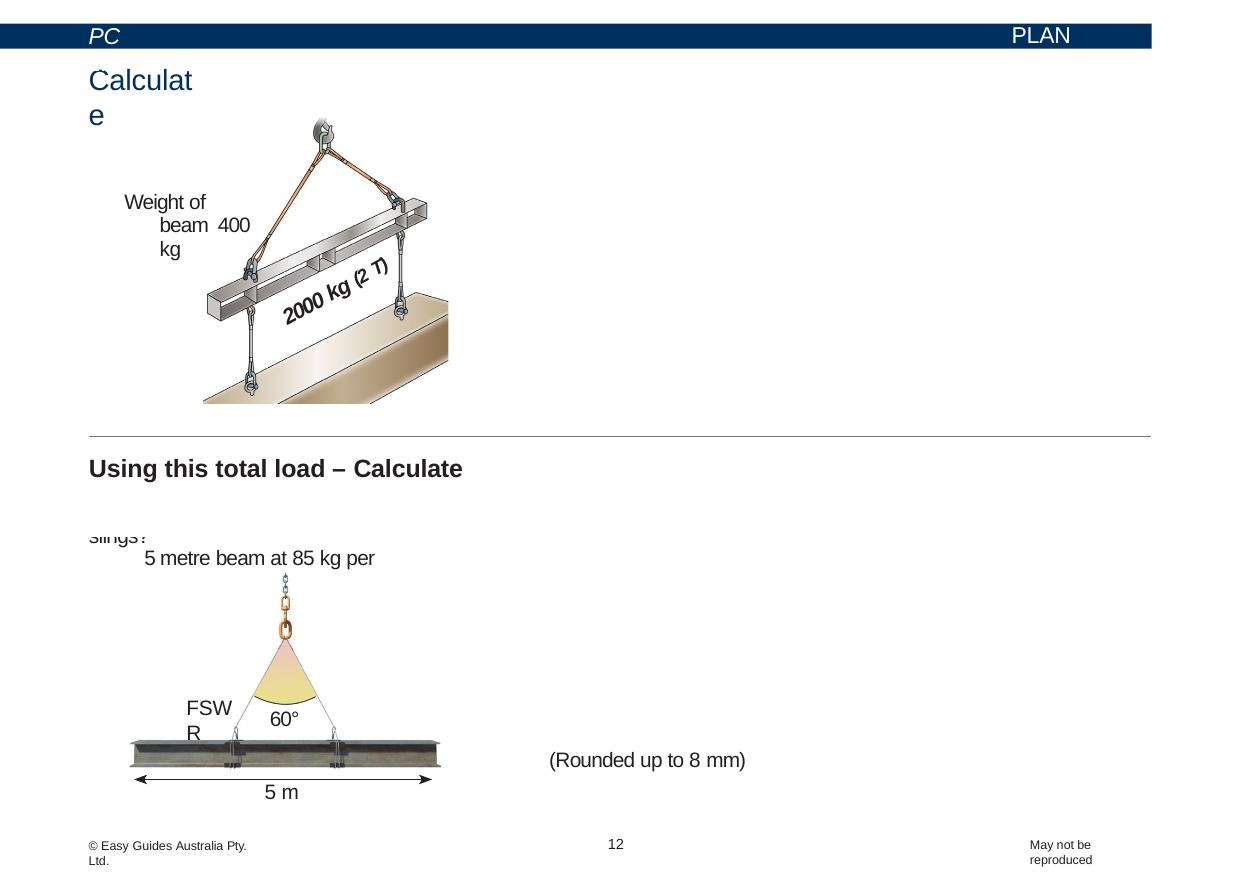

PLAN TASK
PC 1.5
Calculate

Formula = √ Load ÷ Number of slings ÷ 8  2000 kg ÷ 2 = 1000 kg
1000 kg ÷ 8 = 125 kg
√ 125 = 11.180 mm
(Rounded up to 12 mm)

Weight of beam  400 kg
2000 kg (2 T)

Using this total load – Calculate
What is the minimum diameter FSWR required for the slings?

Part 1
Calculate the weight of the beam
5 m × 85 kg per metre = 425 kg
Calculate the minimum slings required to lift the beam
425 kgs ÷ 8 ÷ 0.5 ÷ 1.73 = √ 61.416 = 7.83 mm
(Rounded up to 8 mm)
5 metre beam at 85 kg per metre

FSWR
60°

5 m
12
May not be reproduced
© Easy Guides Australia Pty. Ltd.